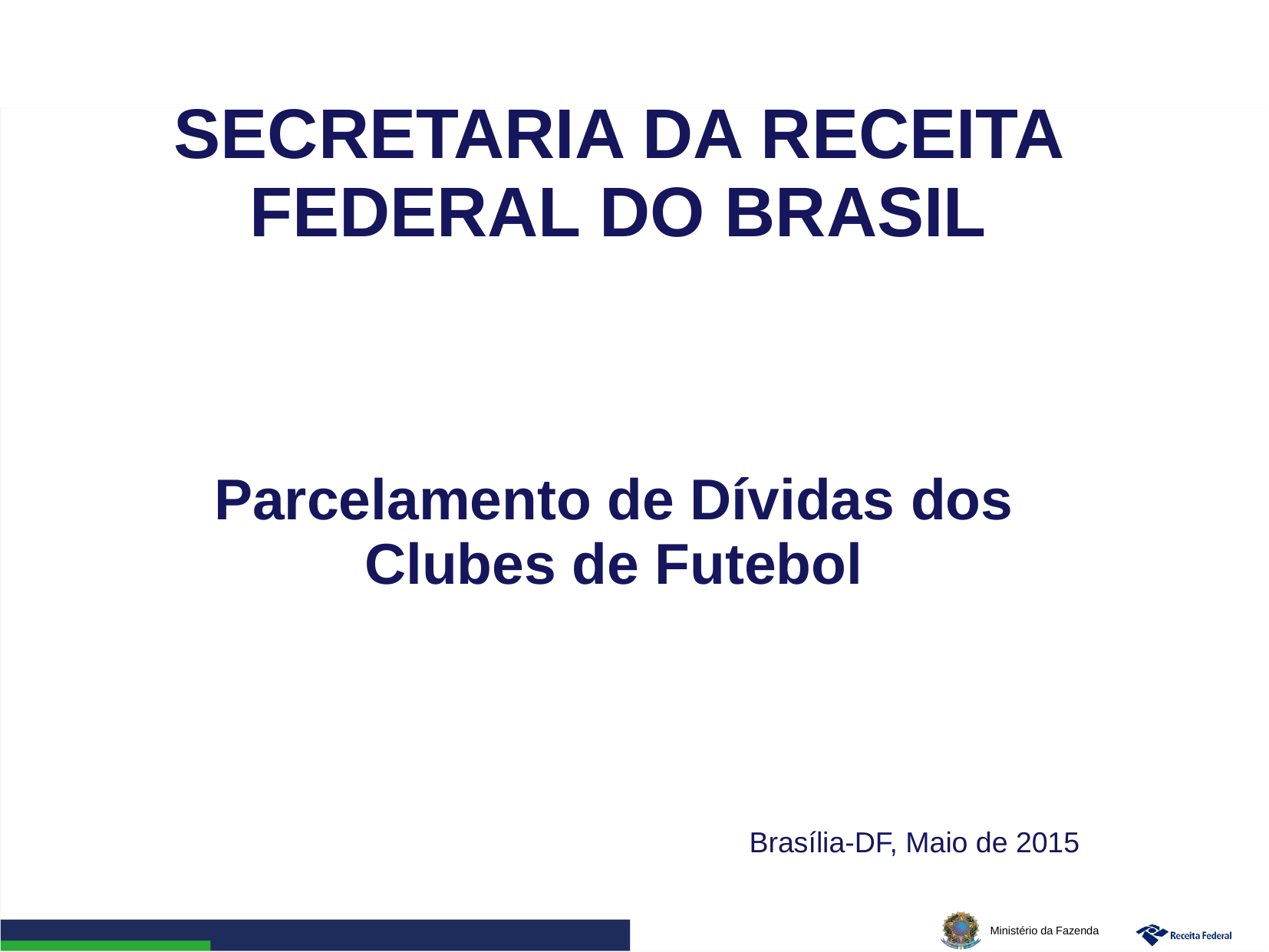

SECRETARIA DA RECEITA FEDERAL DO BRASIL

Parcelamento de Dívidas dos Clubes de Futebol
Brasília-DF, Maio de 2015